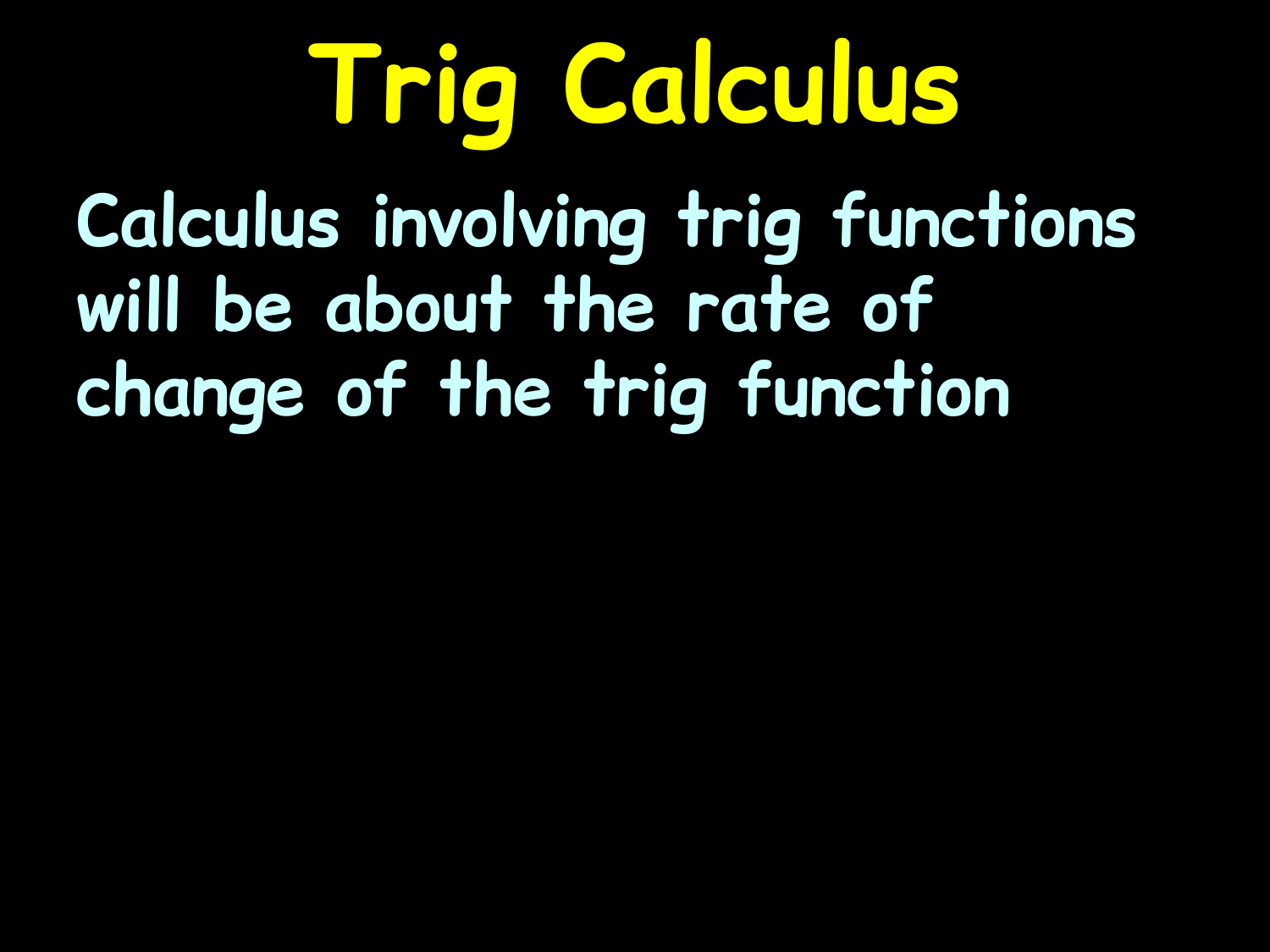

# Trig Calculus
Calculus involving trig functions will be about the rate of change of the trig function